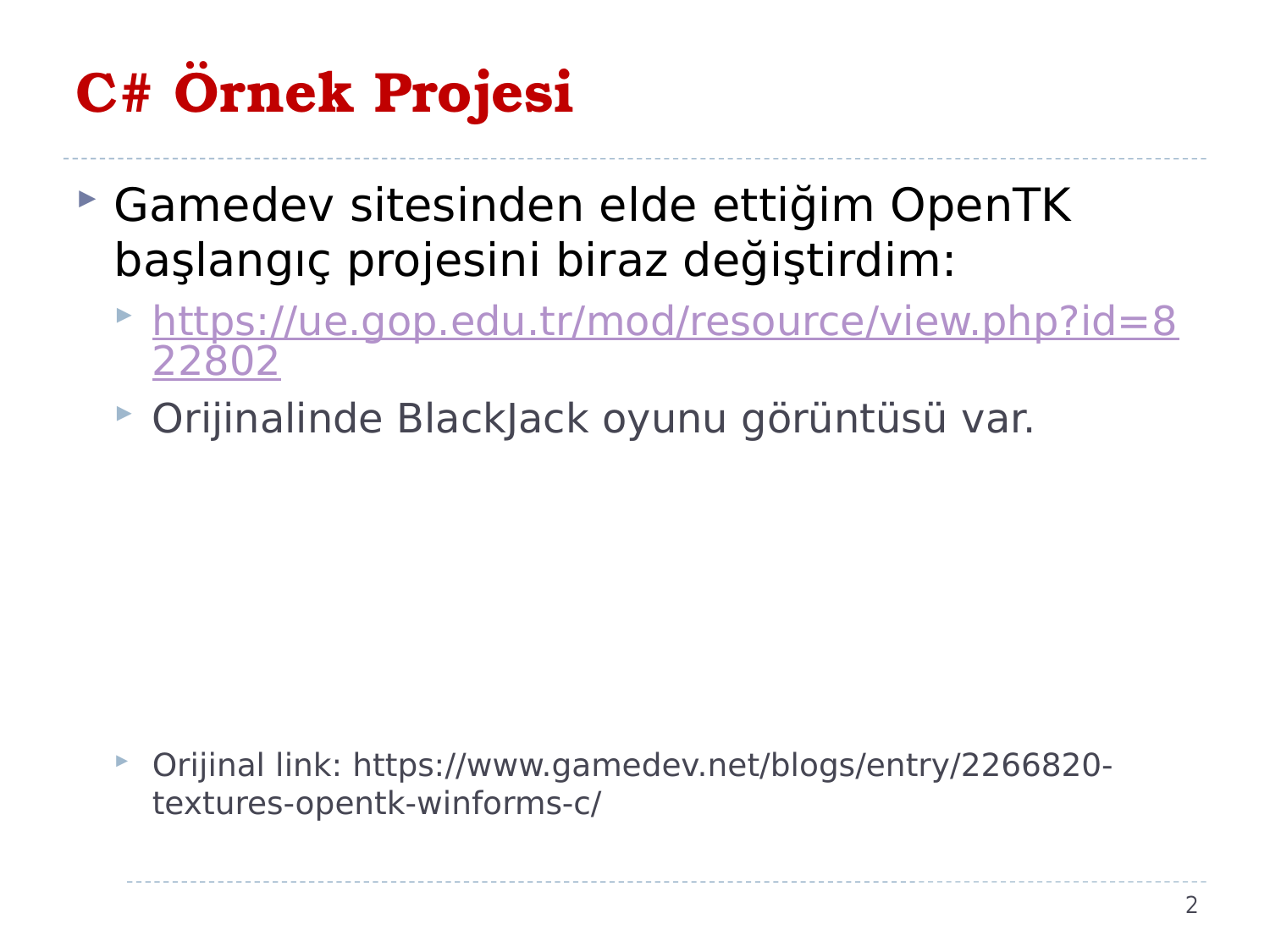

# C# Örnek Projesi
Gamedev sitesinden elde ettiğim OpenTK başlangıç projesini biraz değiştirdim:
https://ue.gop.edu.tr/mod/resource/view.php?id=822802
Orijinalinde BlackJack oyunu görüntüsü var.

Orijinal link: https://www.gamedev.net/blogs/entry/2266820-textures-opentk-winforms-c/
2